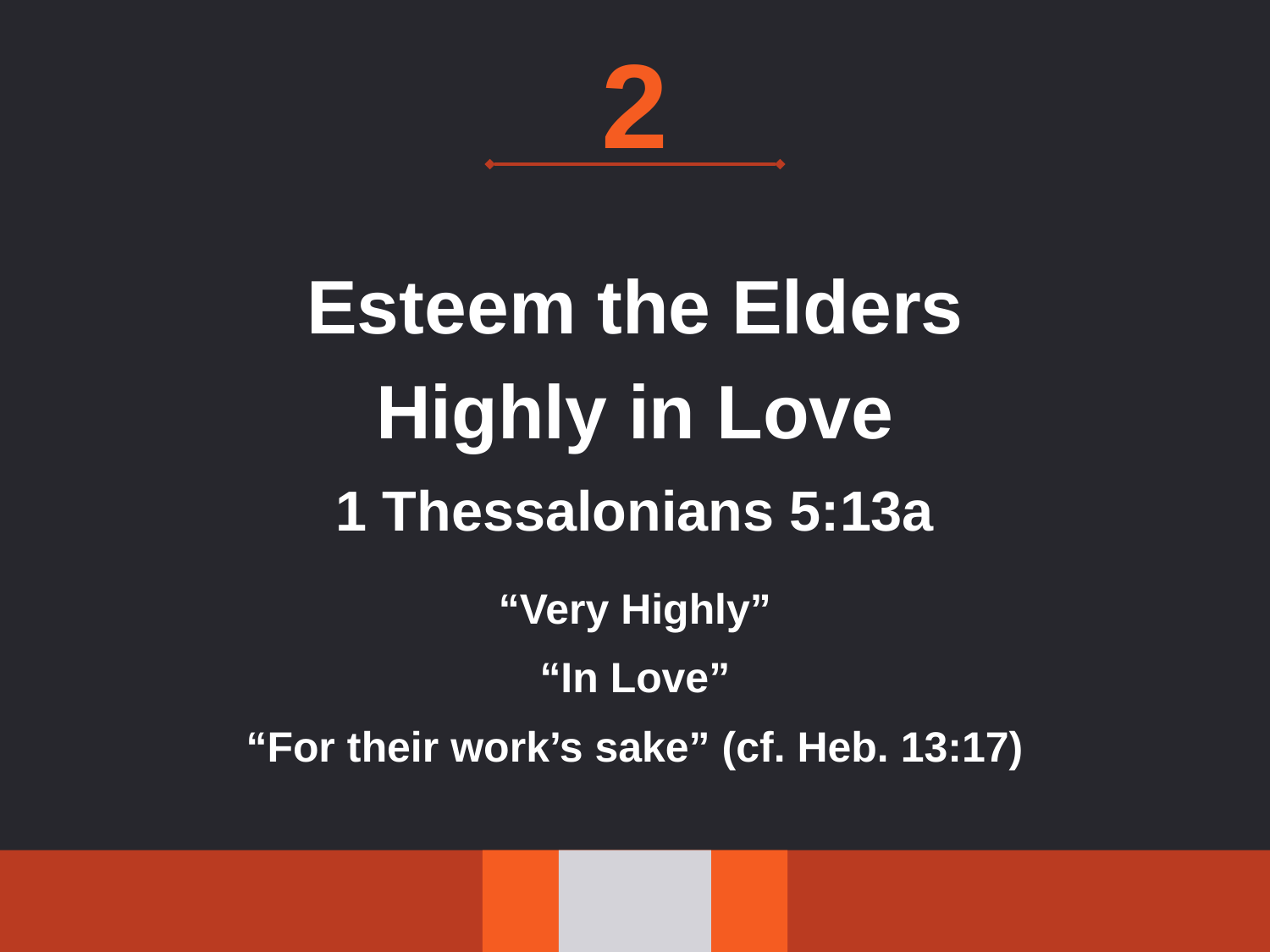

2
Esteem the Elders Highly in Love
1 Thessalonians 5:13a
“Very Highly”
“In Love”
“For their work’s sake” (cf. Heb. 13:17)